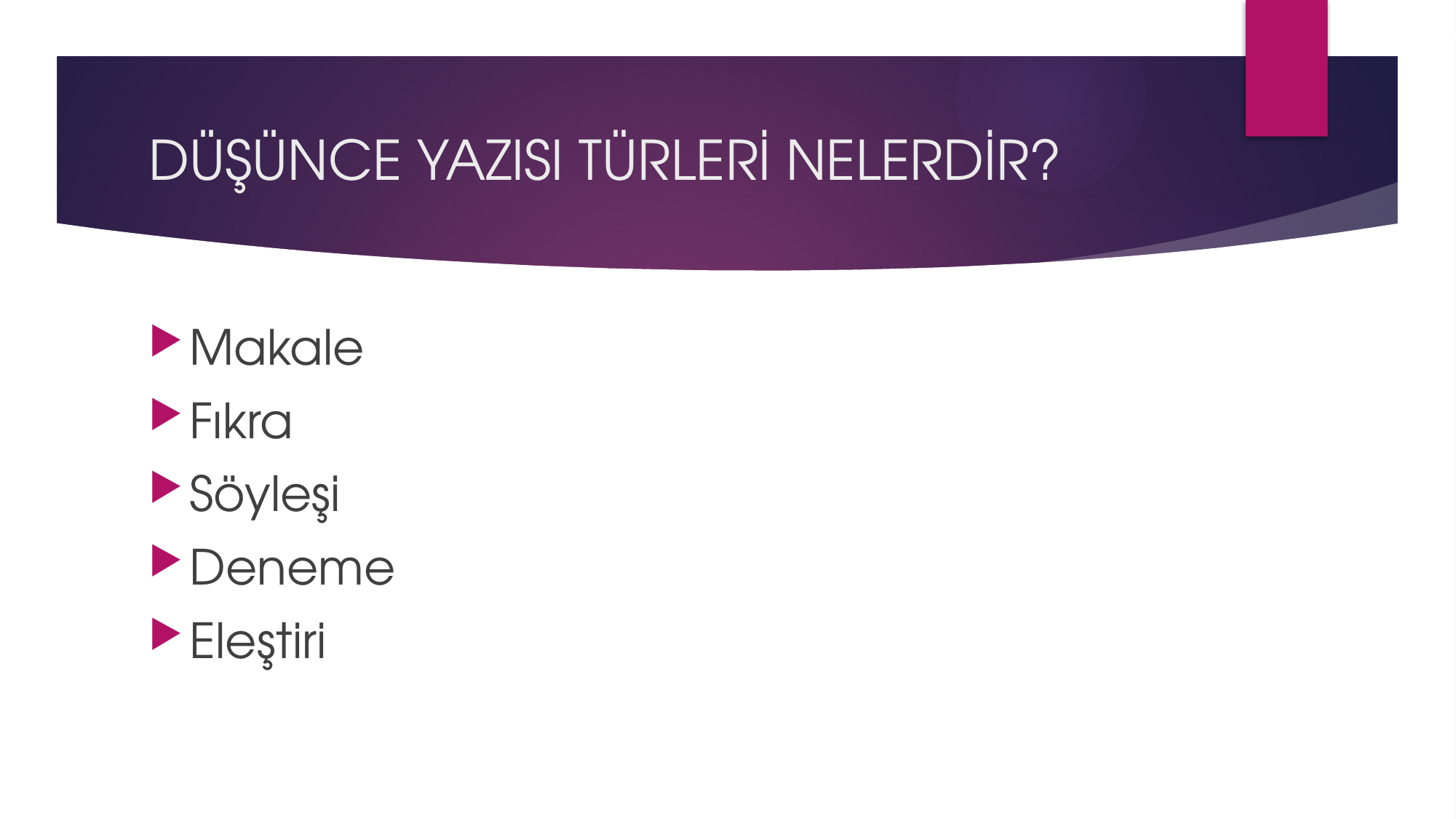

# DÜŞÜNCE YAZISI TÜRLERİ NELERDİR?
Makale
Fıkra
Söyleşi
Deneme
Eleştiri